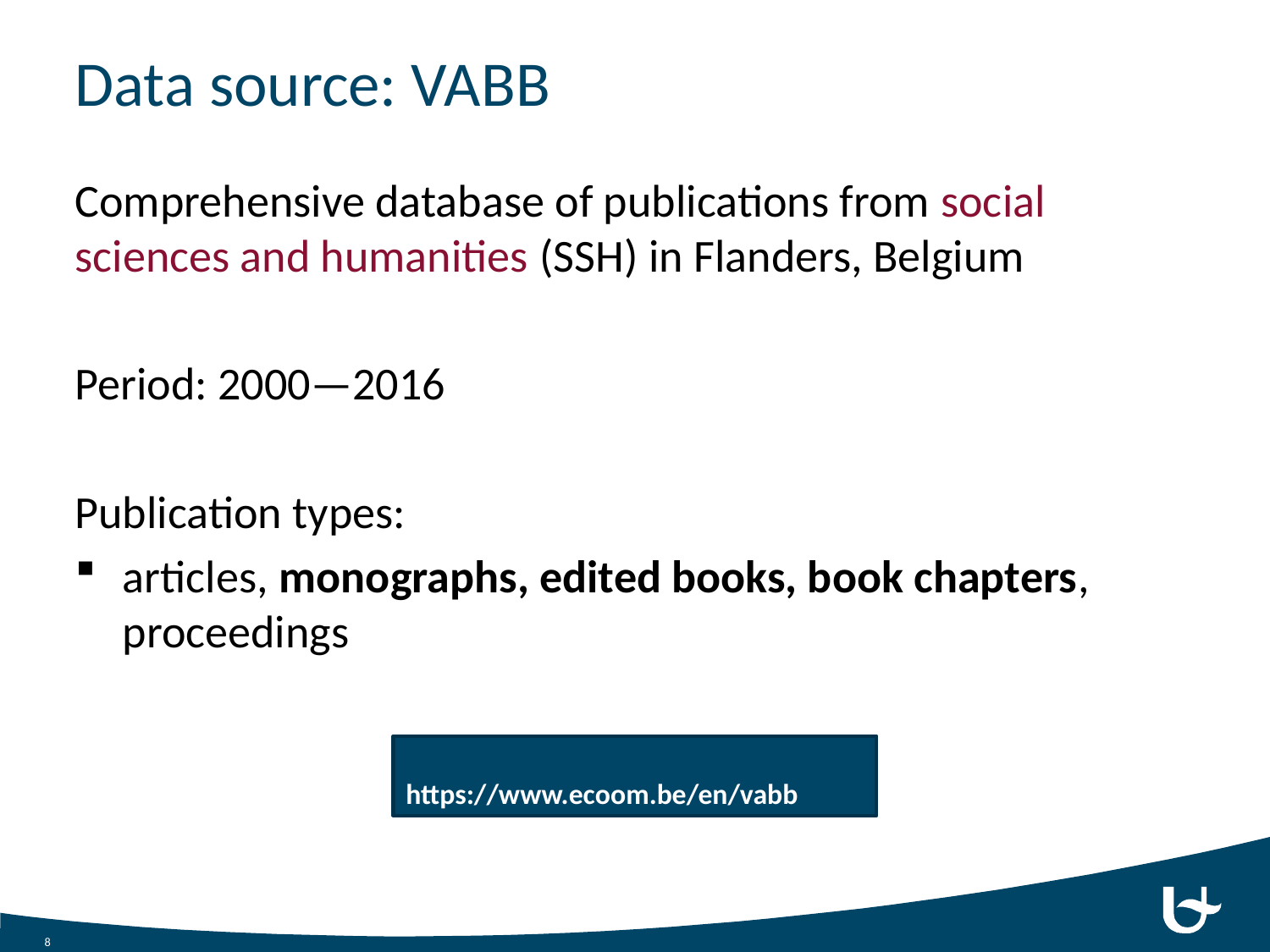

# Data source: VABB
Comprehensive database of publications from social sciences and humanities (SSH) in Flanders, Belgium

Period: 2000—2016

Publication types:
articles, monographs, edited books, book chapters, proceedings
https://www.ecoom.be/en/vabb
8